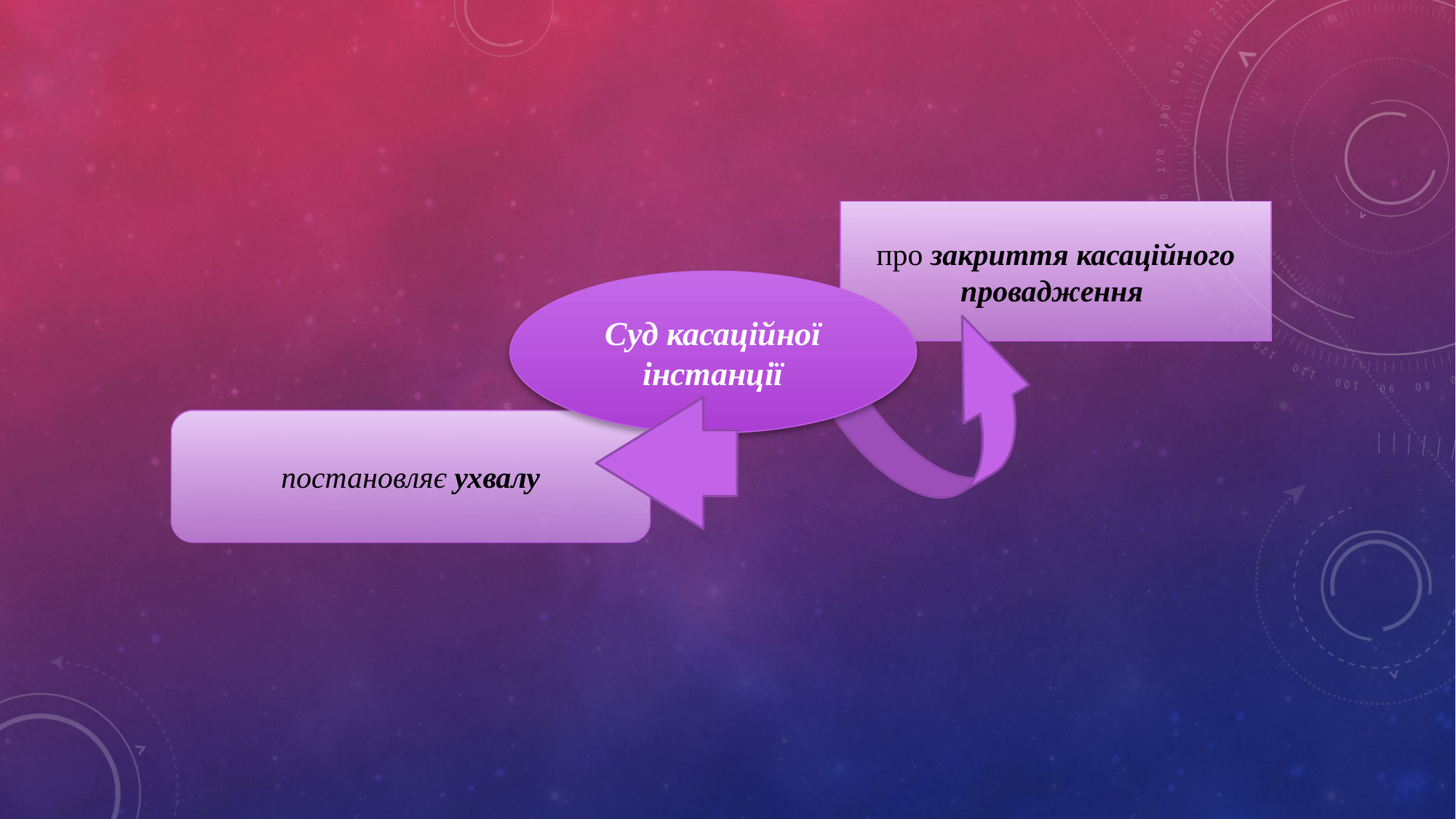

про закриття касаційного провадження
Суд касаційної інстанції

постановляє ухвалу